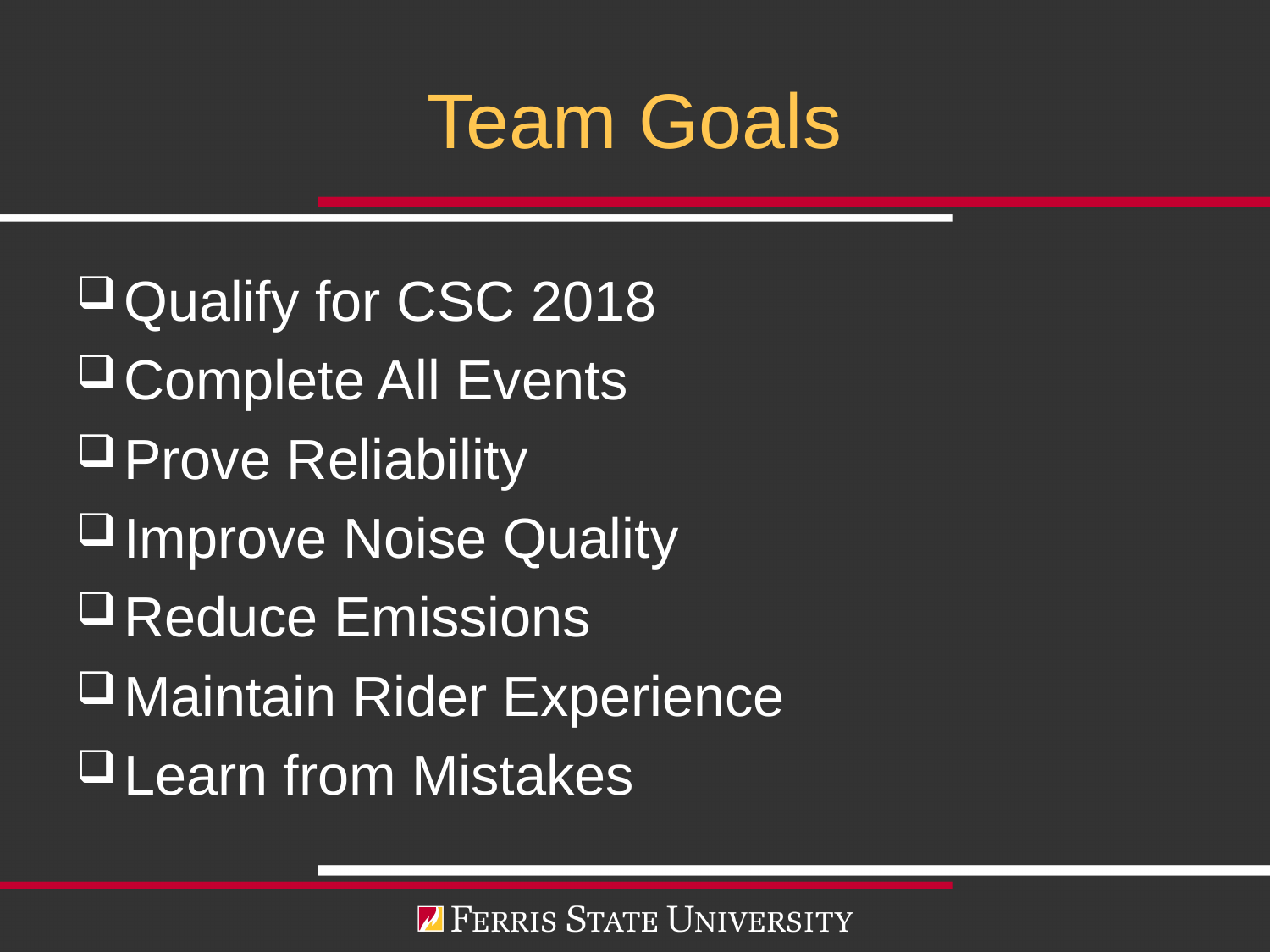

# Team Goals
Qualify for CSC 2018
Complete All Events
Prove Reliability
Improve Noise Quality
Reduce Emissions
Maintain Rider Experience
Learn from Mistakes